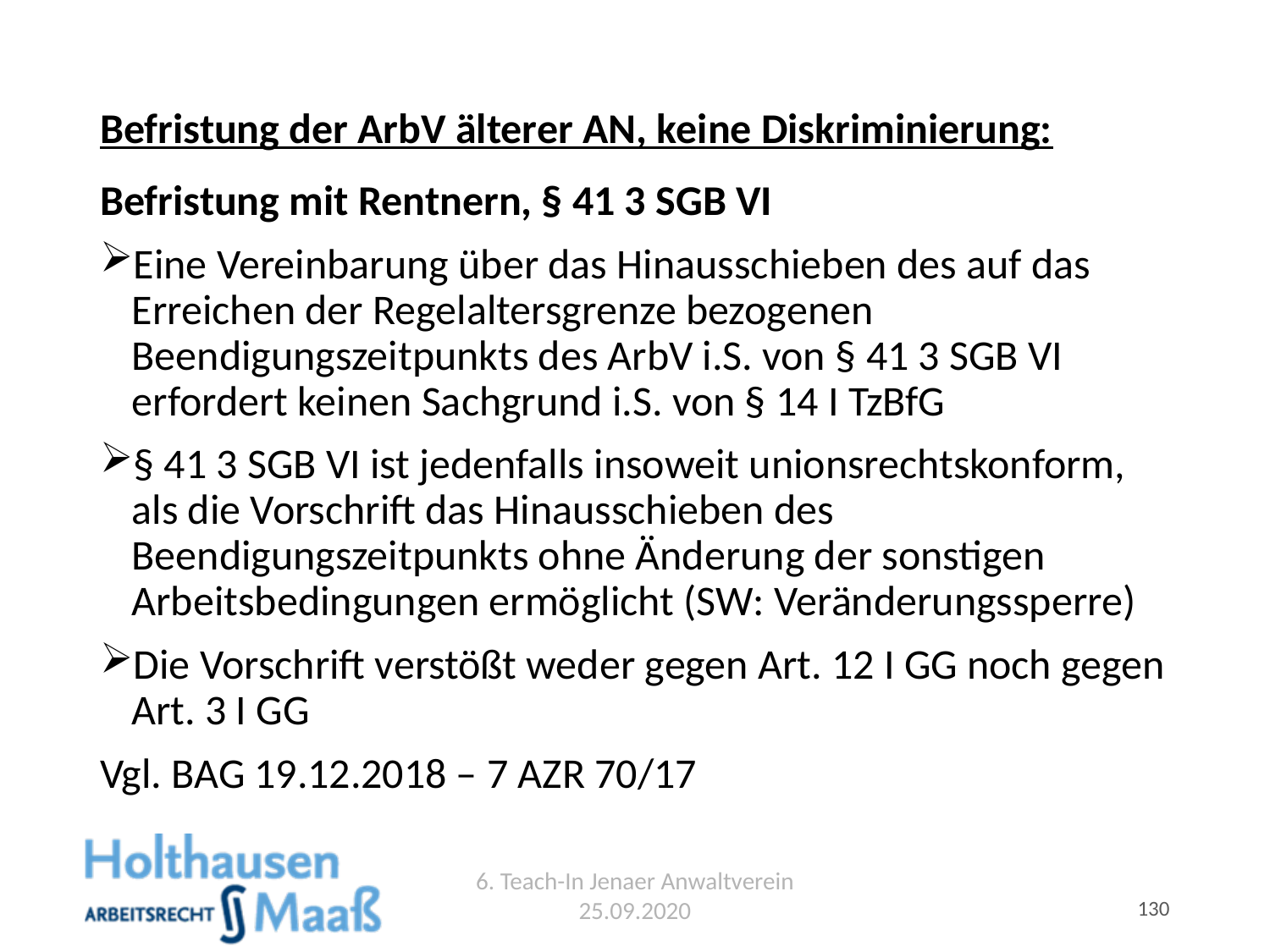

# Befristung der ArbV älterer AN, keine Diskriminierung:
Befristung mit Rentnern, § 41 3 SGB VI
Eine Vereinbarung über das Hinausschieben des auf das Erreichen der Regelaltersgrenze bezogenen Beendigungszeitpunkts des ArbV i.S. von § 41 3 SGB VI erfordert keinen Sachgrund i.S. von § 14 I TzBfG
§ 41 3 SGB VI ist jedenfalls insoweit unionsrechtskonform, als die Vorschrift das Hinausschieben des Beendigungszeitpunkts ohne Änderung der sonstigen Arbeitsbedingungen ermöglicht (SW: Veränderungssperre)
Die Vorschrift verstößt weder gegen Art. 12 I GG noch gegen Art. 3 I GG
Vgl. BAG 19.12.2018 – 7 AZR 70/17
6. Teach-In Jenaer Anwaltverein 25.09.2020
130